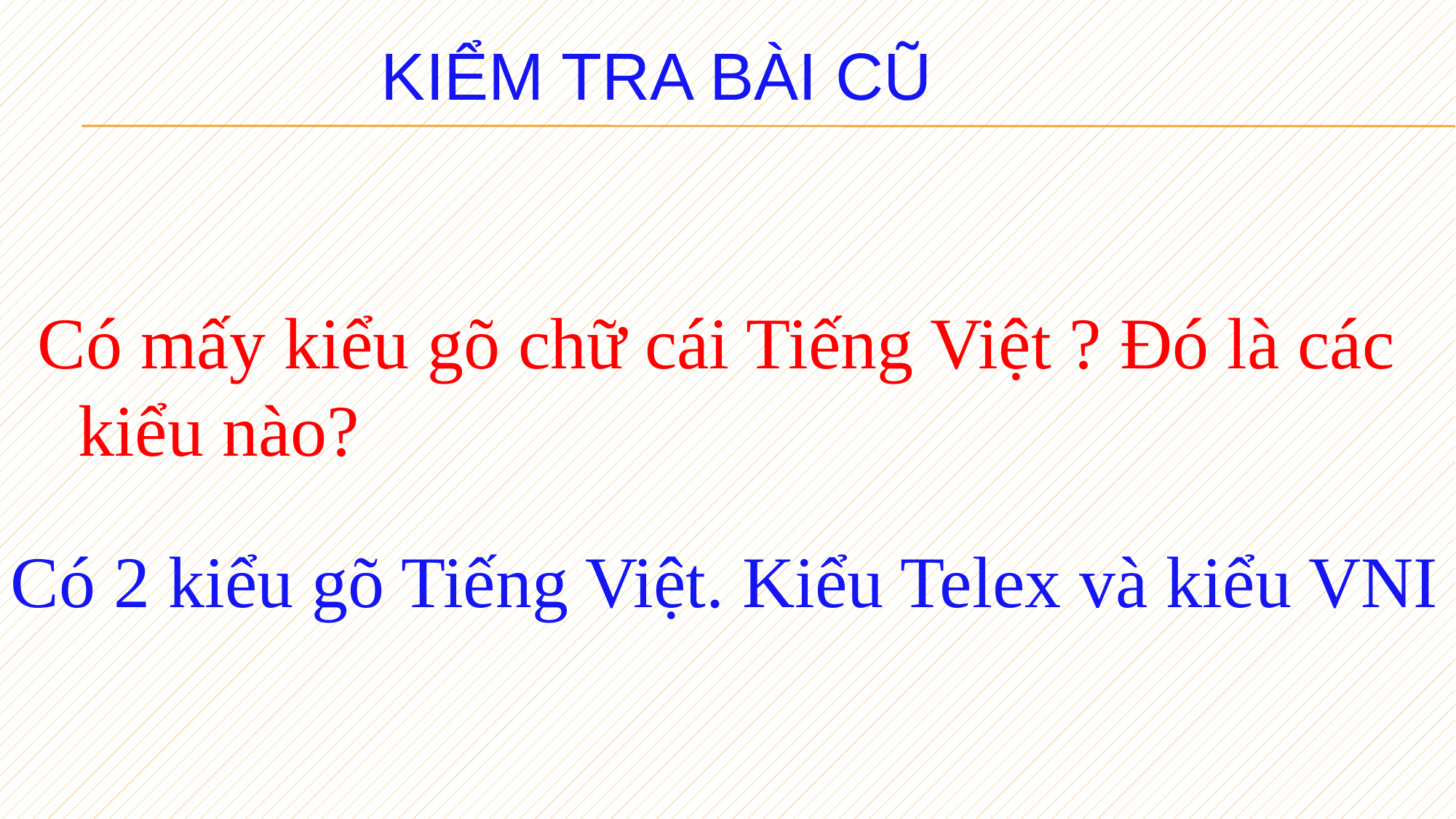

# Kiểm tra bài cũ
Có mấy kiểu gõ chữ cái Tiếng Việt ? Đó là các kiểu nào?

Có 2 kiểu gõ Tiếng Việt. Kiểu Telex và kiểu VNI